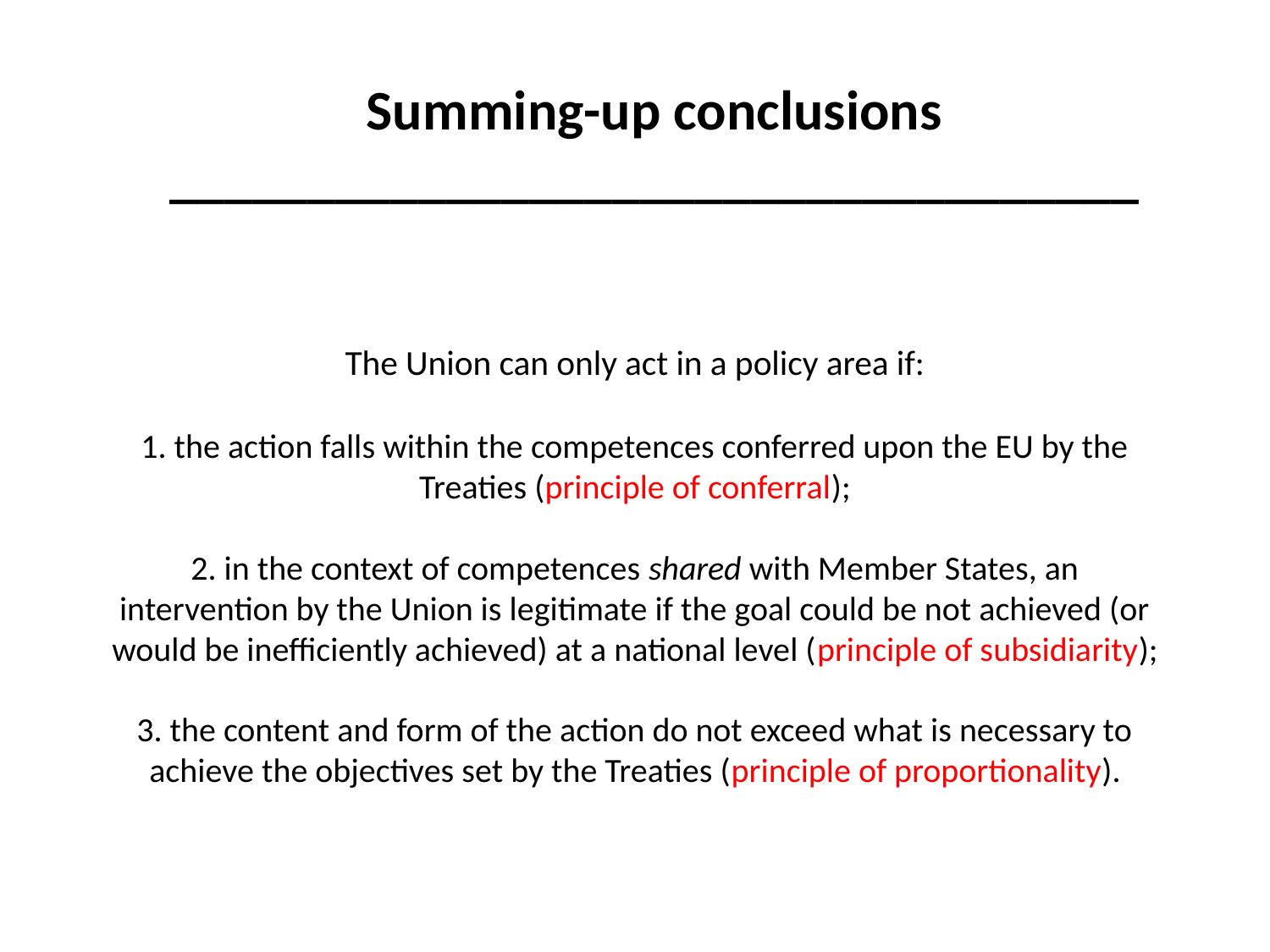

Summing-up conclusions
___________________________________
# The Union can only act in a policy area if: 1. the action falls within the competences conferred upon the EU by the Treaties (principle of conferral); 2. in the context of competences shared with Member States, an intervention by the Union is legitimate if the goal could be not achieved (or would be inefficiently achieved) at a national level (principle of subsidiarity); 3. the content and form of the action do not exceed what is necessary to achieve the objectives set by the Treaties (principle of proportionality).